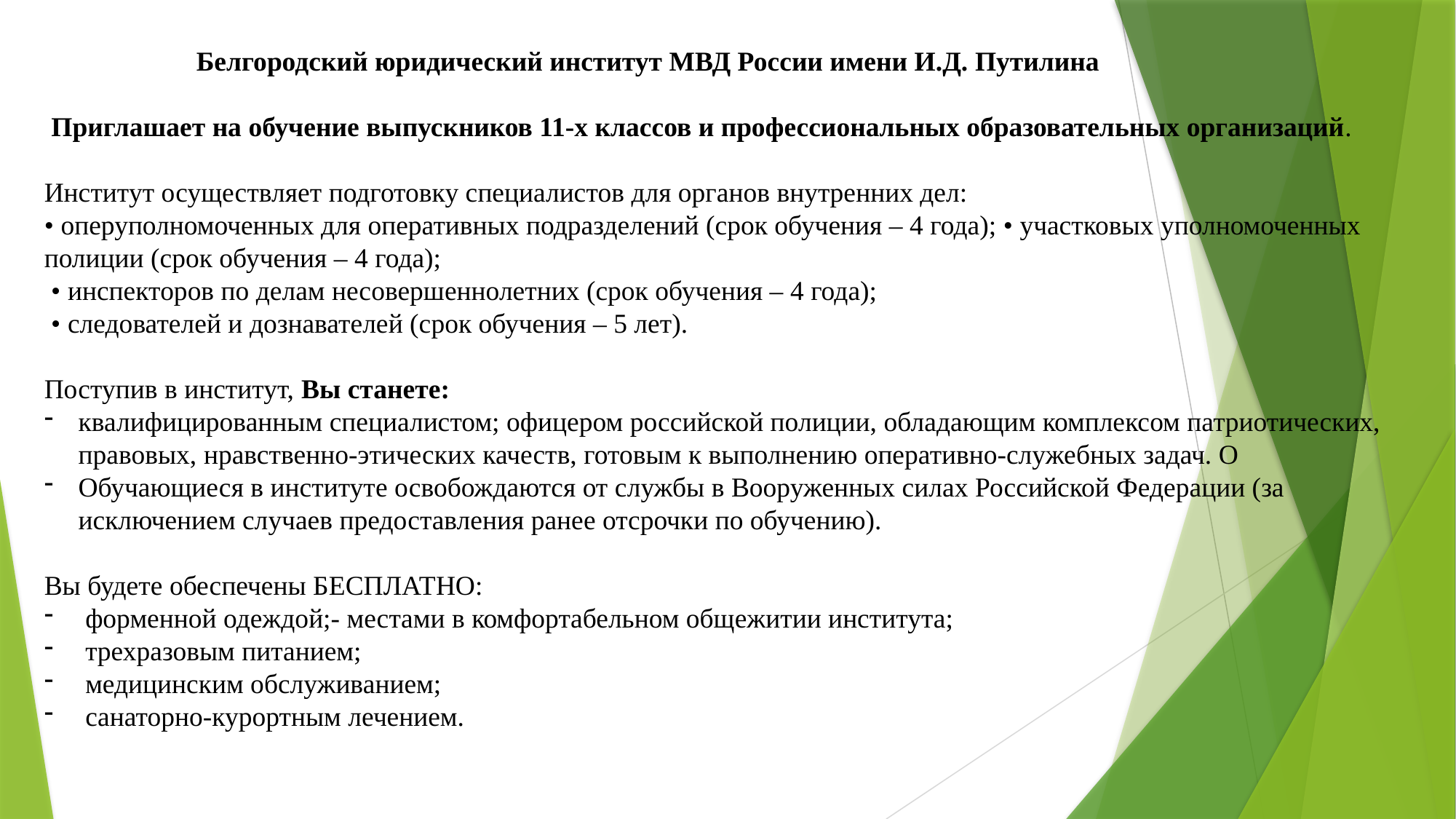

Белгородский юридический институт МВД России имени И.Д. Путилина

 Приглашает на обучение выпускников 11-х классов и профессиональных образовательных организаций.

Институт осуществляет подготовку специалистов для органов внутренних дел:
• оперуполномоченных для оперативных подразделений (срок обучения – 4 года); • участковых уполномоченных полиции (срок обучения – 4 года);
 • инспекторов по делам несовершеннолетних (срок обучения – 4 года);
 • следователей и дознавателей (срок обучения – 5 лет).

Поступив в институт, Вы станете:
квалифицированным специалистом; офицером российской полиции, обладающим комплексом патриотических, правовых, нравственно-этических качеств, готовым к выполнению оперативно-служебных задач. О
Обучающиеся в институте освобождаются от службы в Вооруженных силах Российской Федерации (за исключением случаев предоставления ранее отсрочки по обучению).

Вы будете обеспечены БЕСПЛАТНО:
 форменной одеждой;- местами в комфортабельном общежитии института;
 трехразовым питанием;
 медицинским обслуживанием;
 санаторно-курортным лечением.